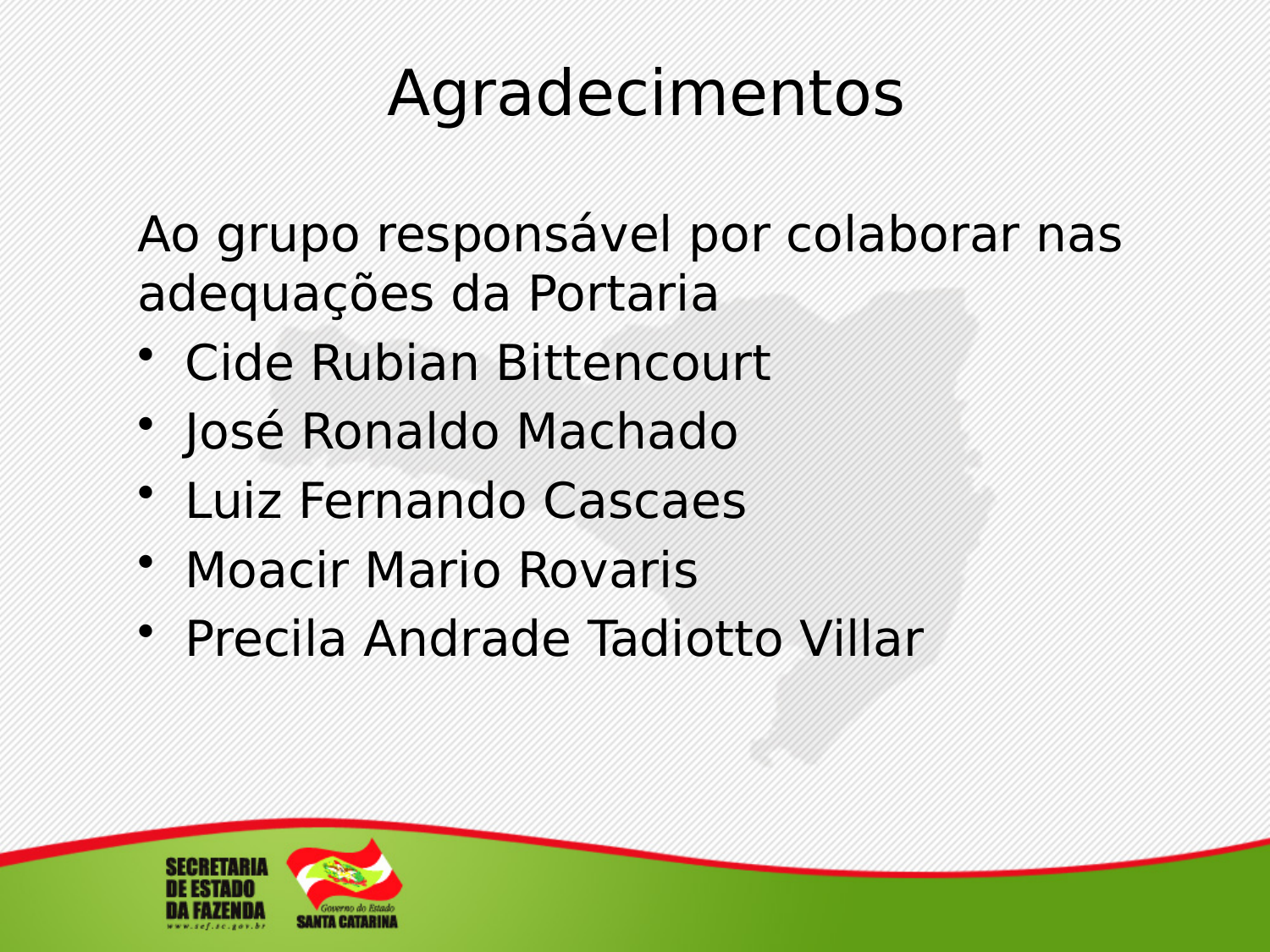

# Agradecimentos
Ao grupo responsável por colaborar nas adequações da Portaria
Cide Rubian Bittencourt
José Ronaldo Machado
Luiz Fernando Cascaes
Moacir Mario Rovaris
Precila Andrade Tadiotto Villar